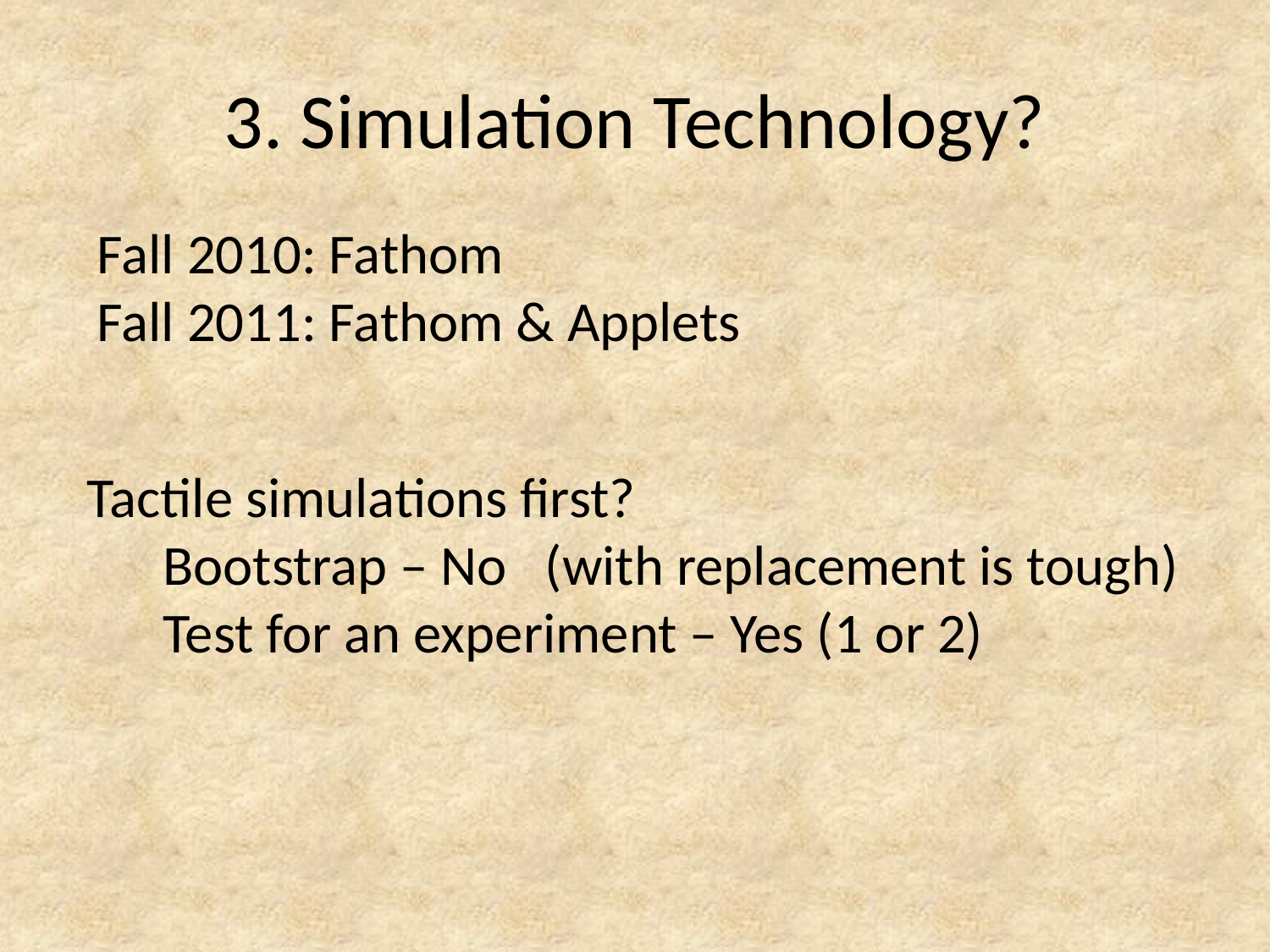

# 3. Simulation Technology?
Fall 2010: Fathom
Fall 2011: Fathom & Applets
Tactile simulations first?
      Bootstrap – No   (with replacement is tough)
      Test for an experiment – Yes (1 or 2)